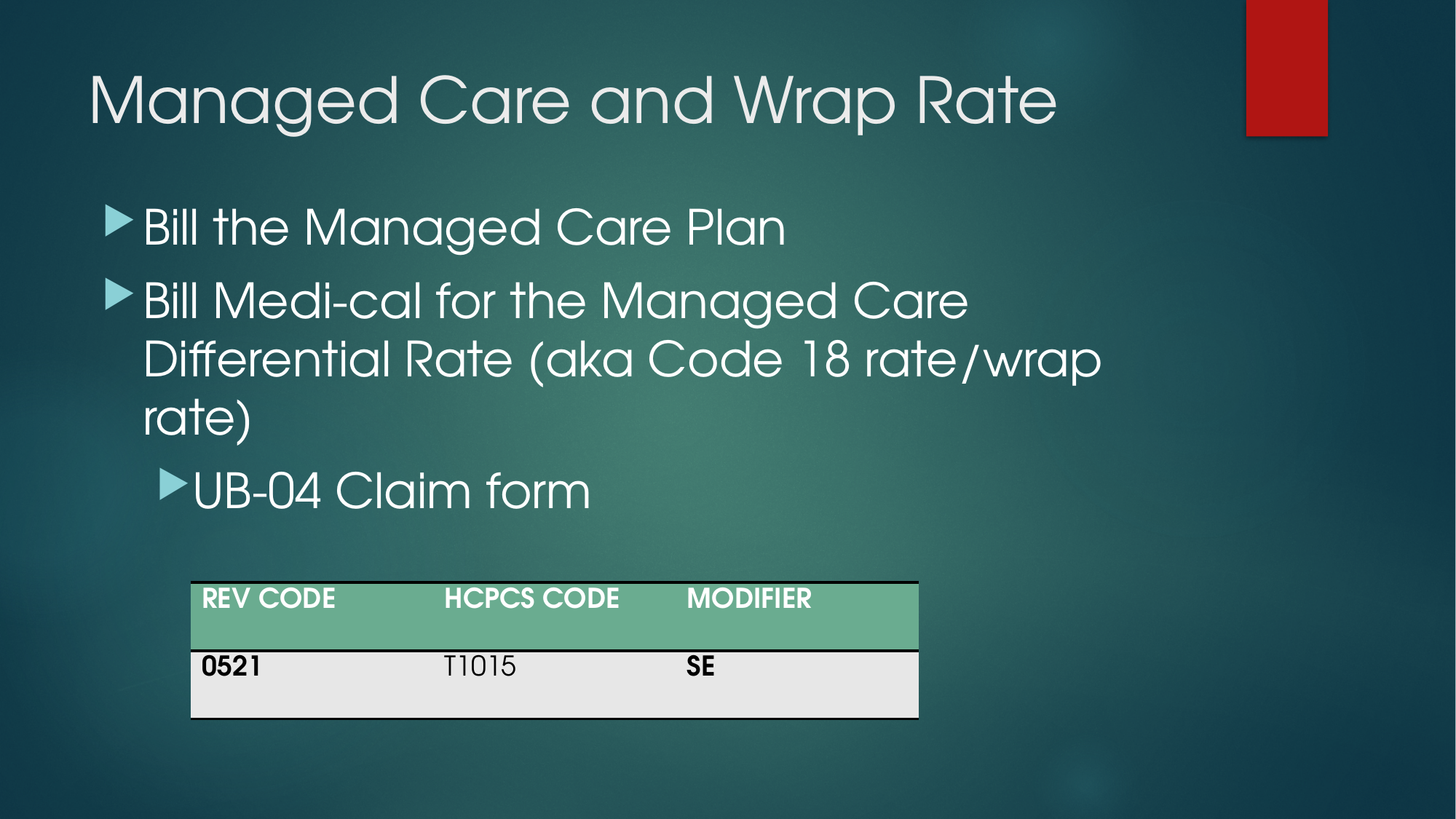

# Managed Care and Wrap Rate
Bill the Managed Care Plan
Bill Medi-cal for the Managed Care Differential Rate (aka Code 18 rate/wrap rate)
UB-04 Claim form

| REV CODE | HCPCS CODE | MODIFIER |
| --- | --- | --- |
| 0521 | T1015 | SE |